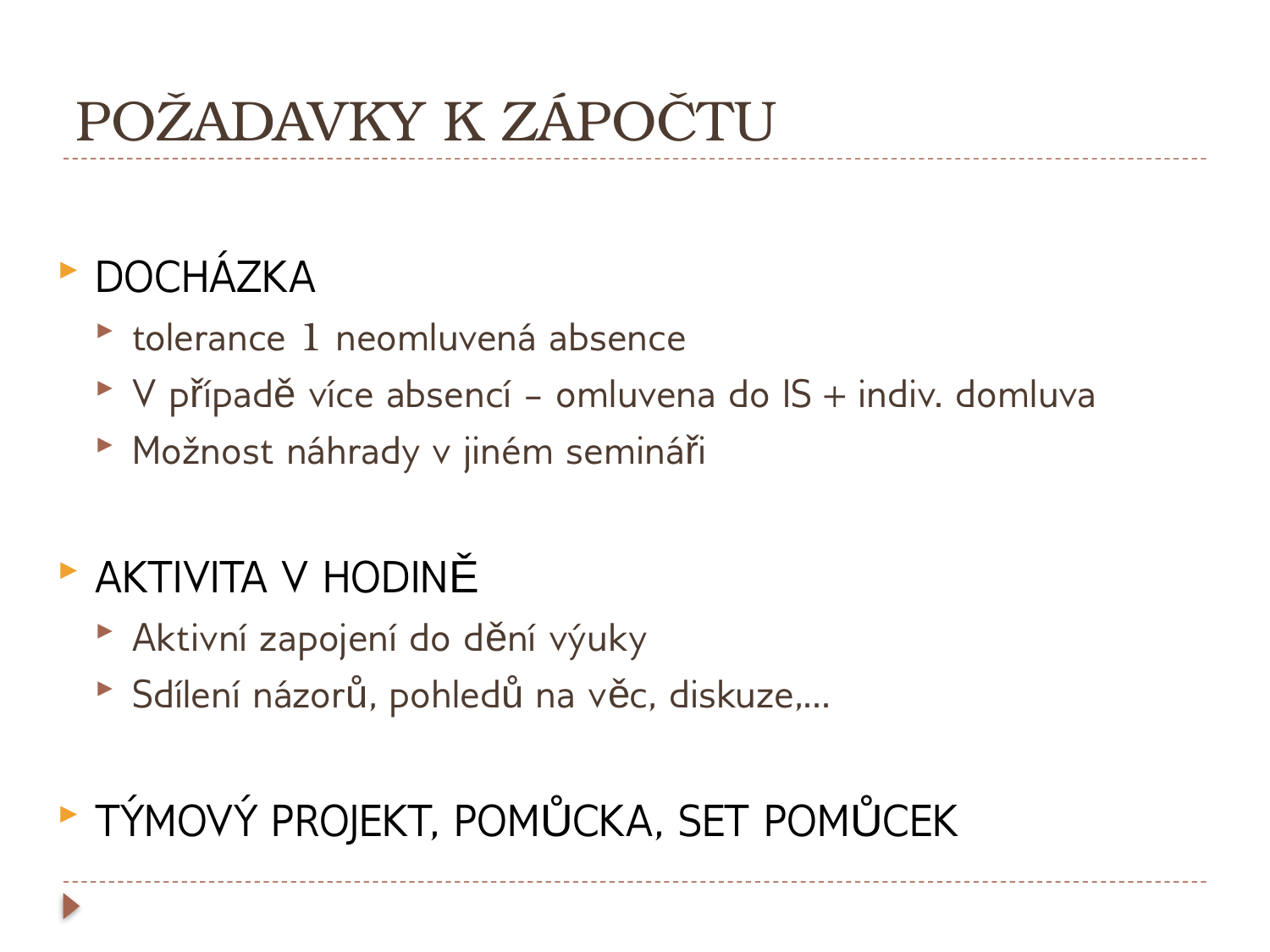

# POŽADAVKY K ZÁPOČTU

DOCHÁZKA
tolerance 1 neomluvená absence
V případě více absencí – omluvena do IS + indiv. domluva
Možnost náhrady v jiném semináři

AKTIVITA V HODINĚ
Aktivní zapojení do dění výuky
Sdílení názorů, pohledů na věc, diskuze,…

TÝMOVÝ PROJEKT, POMŮCKA, SET POMŮCEK